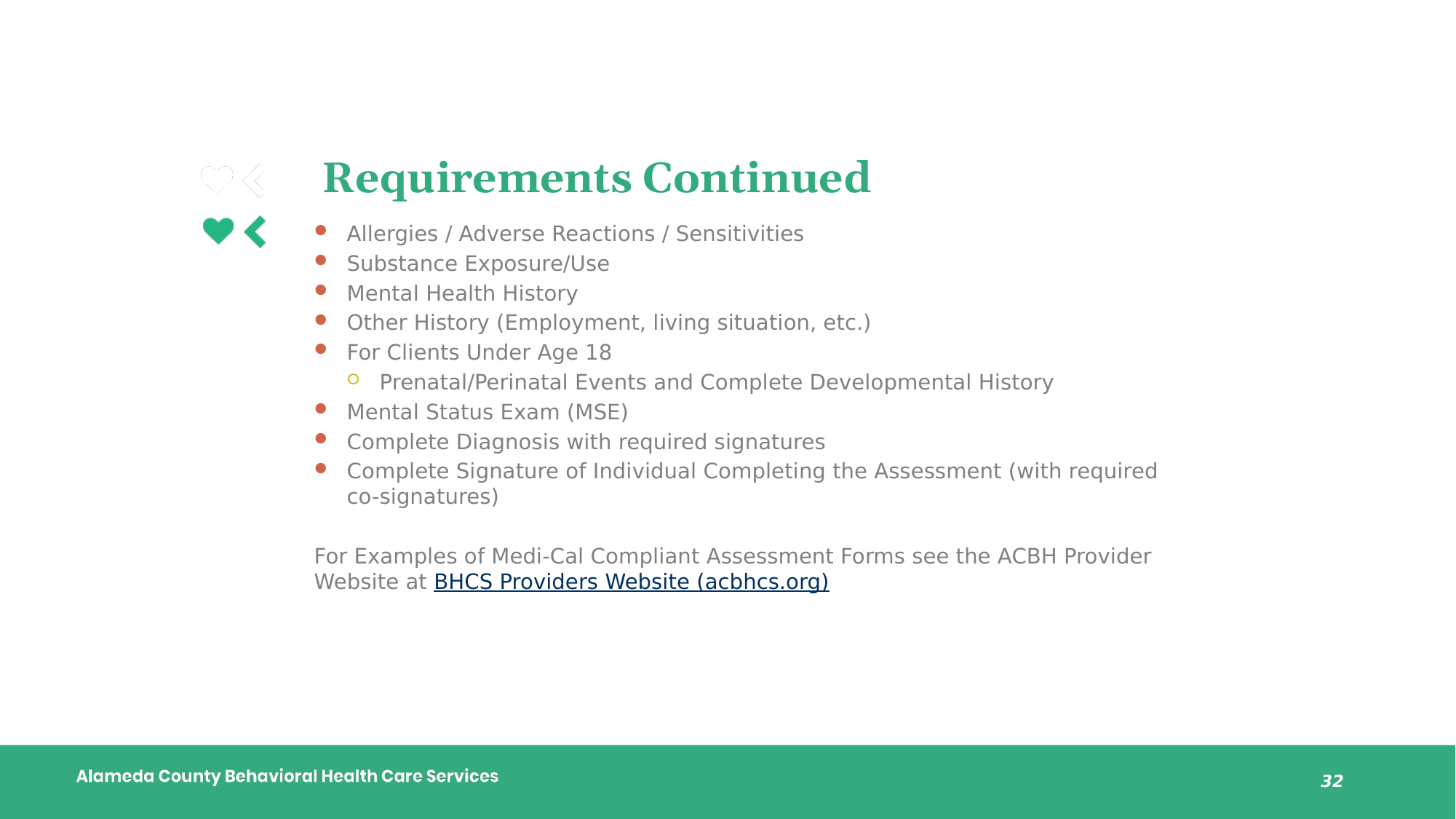

# Requirements Continued
Allergies / Adverse Reactions / Sensitivities
Substance Exposure/Use
Mental Health History
Other History (Employment, living situation, etc.)
For Clients Under Age 18
Prenatal/Perinatal Events and Complete Developmental History
Mental Status Exam (MSE)
Complete Diagnosis with required signatures
Complete Signature of Individual Completing the Assessment (with required co-signatures)

For Examples of Medi-Cal Compliant Assessment Forms see the ACBH Provider Website at BHCS Providers Website (acbhcs.org)

32